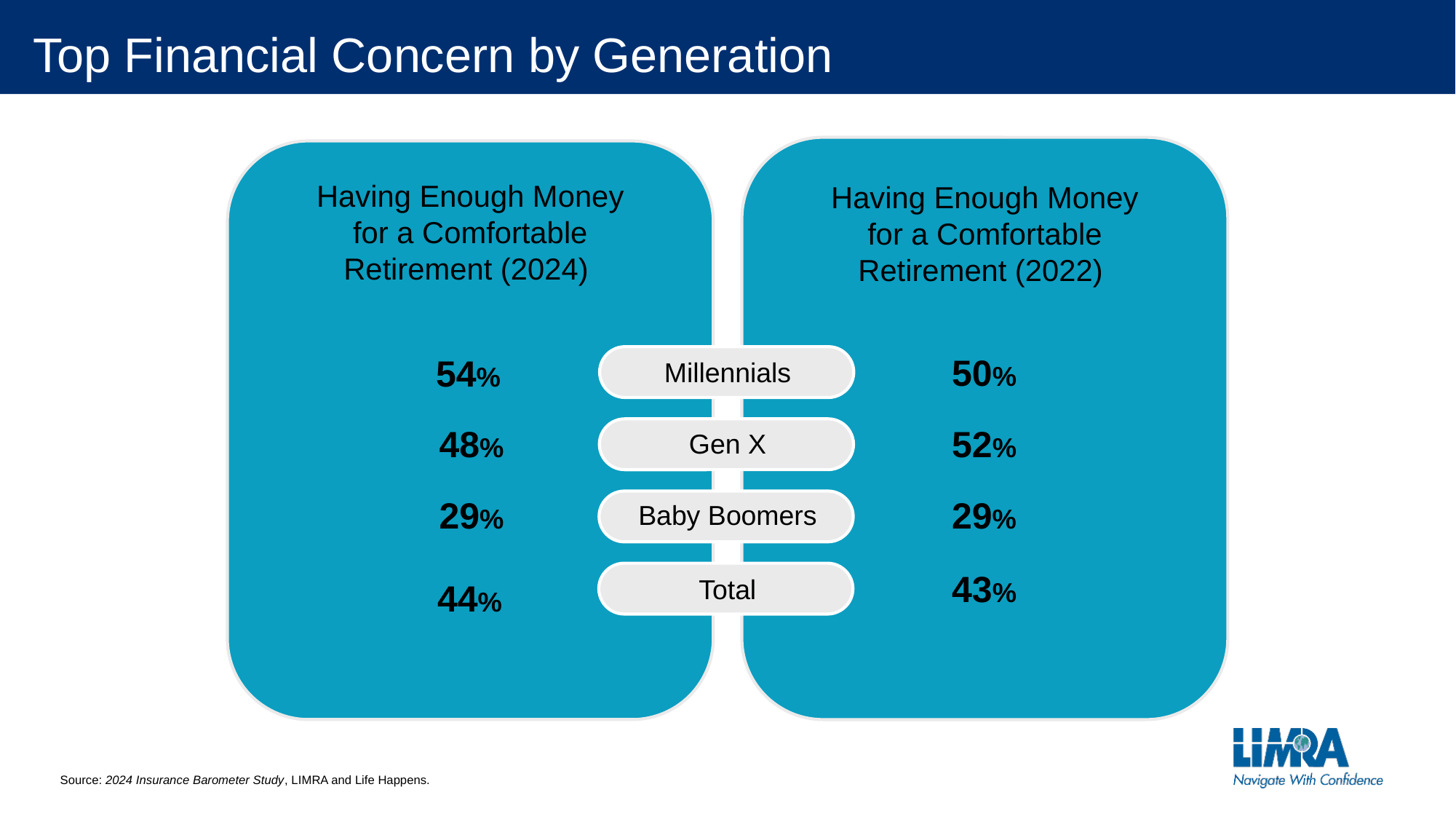

# Top Financial Concern by Generation

Having Enough Money for a Comfortable Retirement (2024)
Having Enough Money for a Comfortable Retirement (2022)
50%
54%

Millennials
48%
52%

Gen X
29%
29%

Baby Boomers
43%

Total
44%
Source: 2024 Insurance Barometer Study, LIMRA and Life Happens.